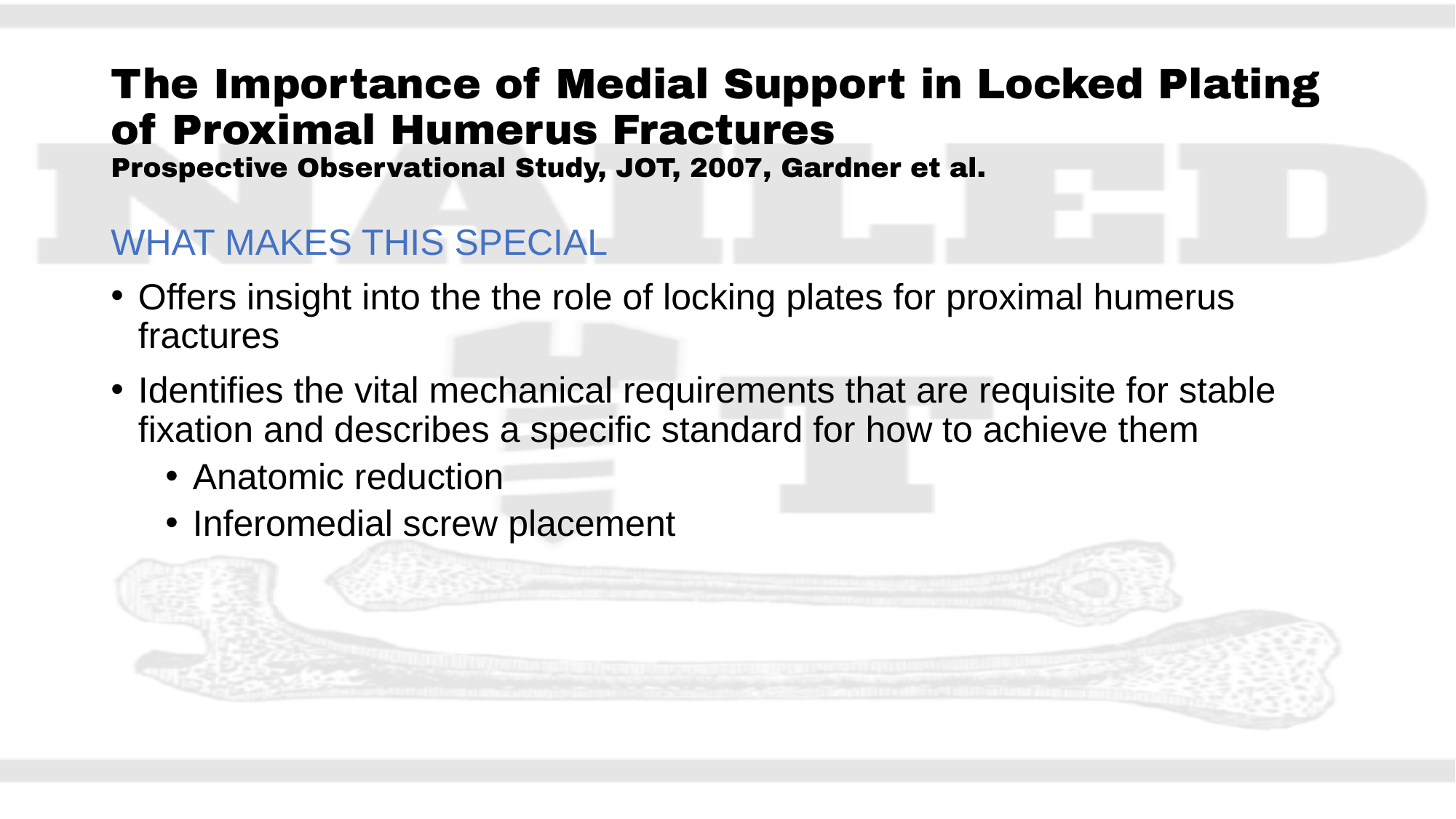

# The Importance of Medial Support in Locked Plating of Proximal Humerus Fractures Prospective Observational Study, JOT, 2007, Gardner et al.
WHAT MAKES THIS SPECIAL
Offers insight into the the role of locking plates for proximal humerus fractures
Identifies the vital mechanical requirements that are requisite for stable fixation and describes a specific standard for how to achieve them
Anatomic reduction
Inferomedial screw placement